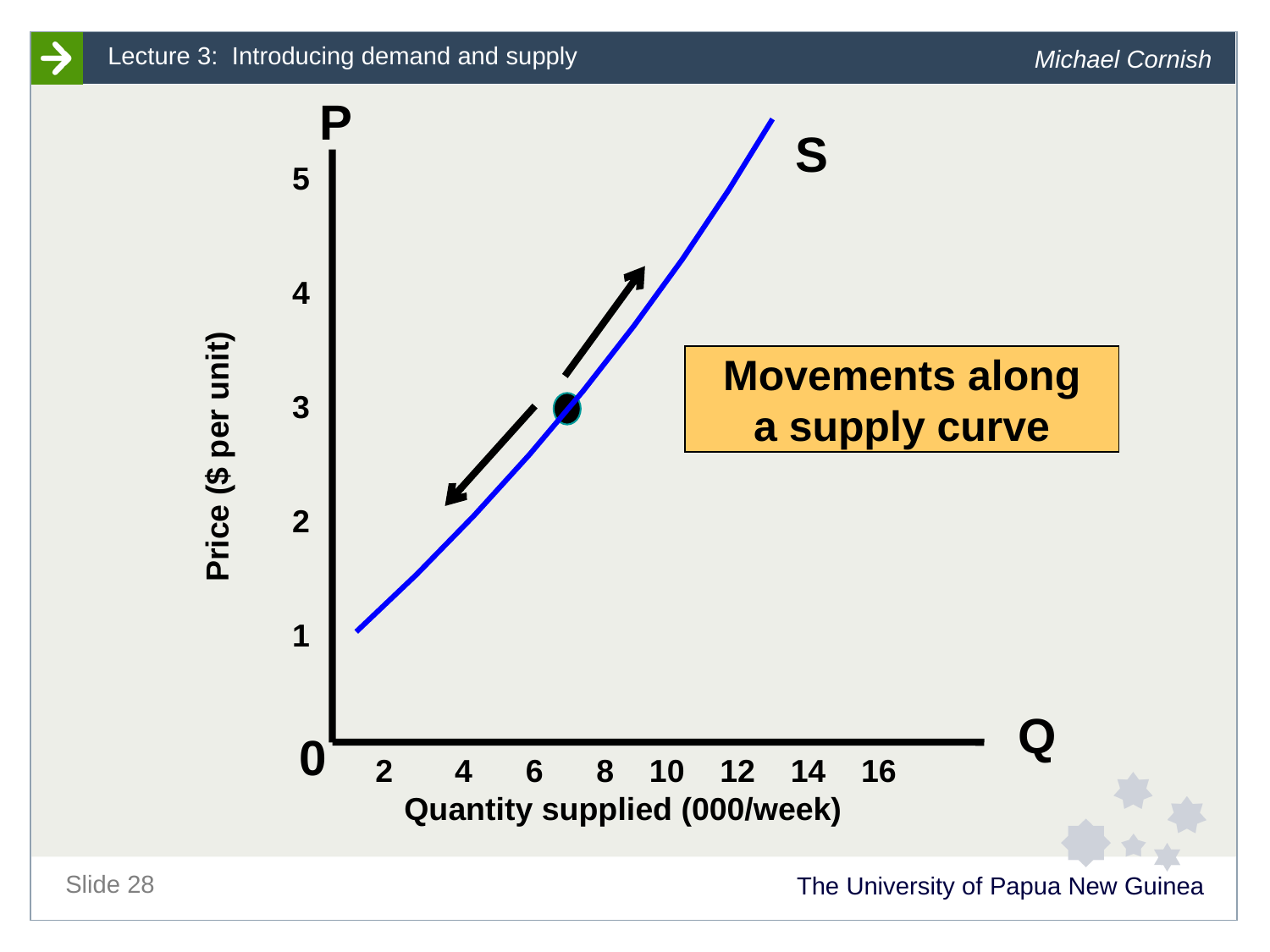

P
S

5

4

3

2

1

Price ($ per unit)
Q
0
 2       4      6      8    10    12    14    16
Quantity supplied (000/week)
Movements along
a supply curve